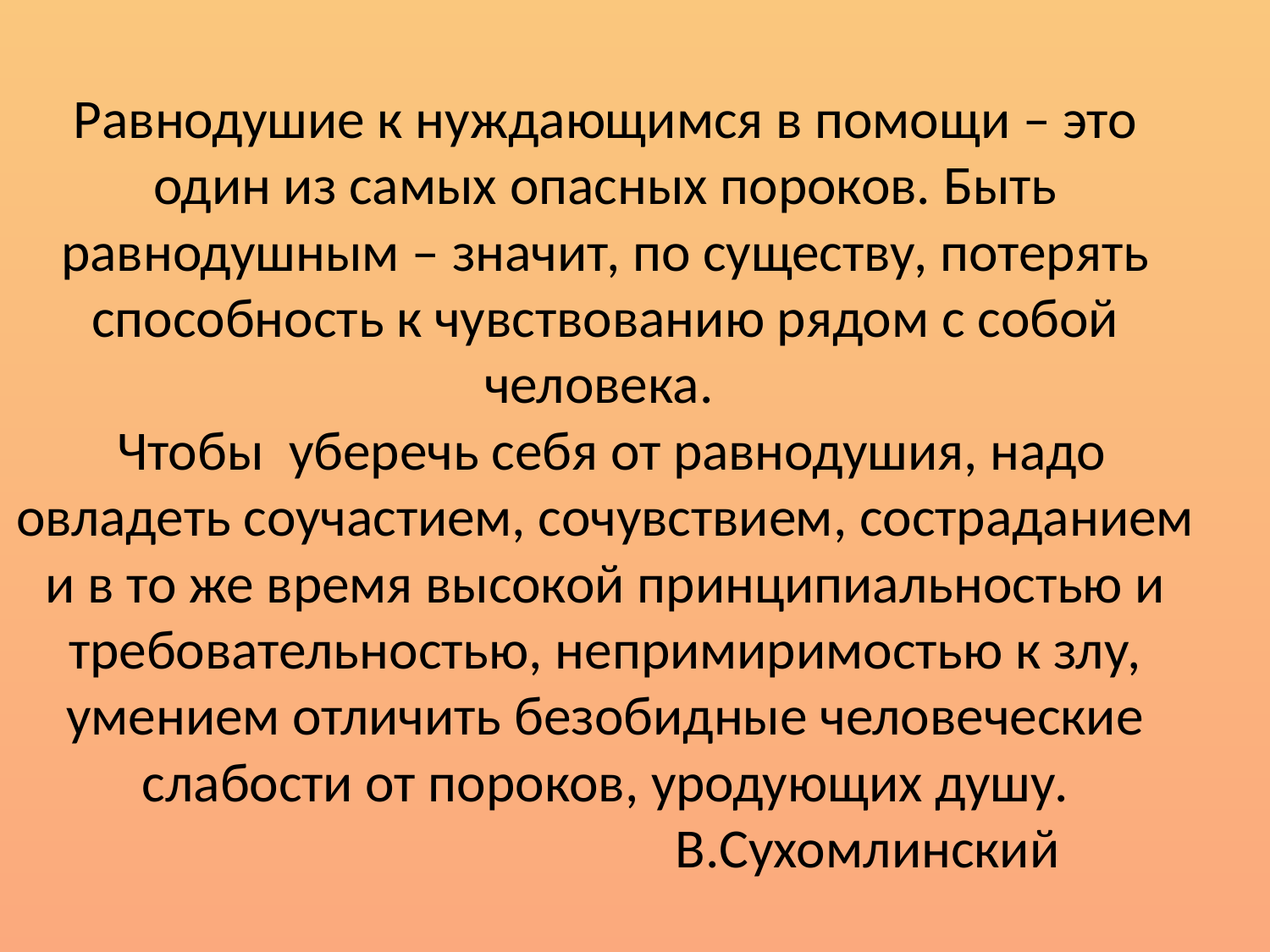

Равнодушие к нуждающимся в помощи – это один из самых опасных пороков. Быть равнодушным – значит, по существу, потерять способность к чувствованию рядом с собой человека.
 Чтобы  уберечь себя от равнодушия, надо овладеть соучастием, сочувствием, состраданием и в то же время высокой принципиальностью и требовательностью, непримиримостью к злу, умением отличить безобидные человеческие слабости от пороков, уродующих душу.
                                          В.Сухомлинский